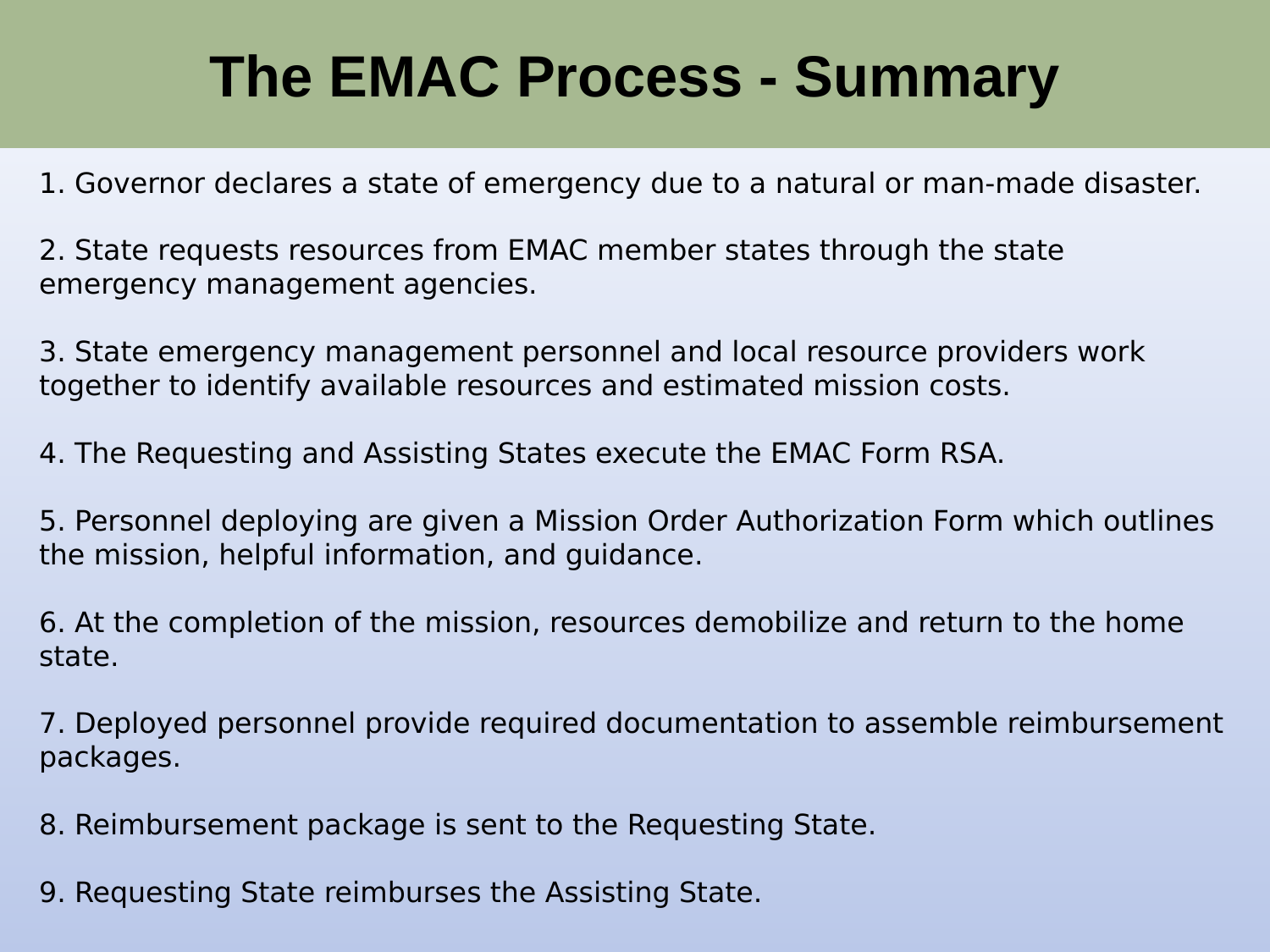

The EMAC Process - Summary
1. Governor declares a state of emergency due to a natural or man-made disaster.
2. State requests resources from EMAC member states through the state emergency management agencies.
3. State emergency management personnel and local resource providers work together to identify available resources and estimated mission costs.
4. The Requesting and Assisting States execute the EMAC Form RSA.
5. Personnel deploying are given a Mission Order Authorization Form which outlines the mission, helpful information, and guidance.
6. At the completion of the mission, resources demobilize and return to the home state.
7. Deployed personnel provide required documentation to assemble reimbursement packages.
8. Reimbursement package is sent to the Requesting State.
9. Requesting State reimburses the Assisting State.